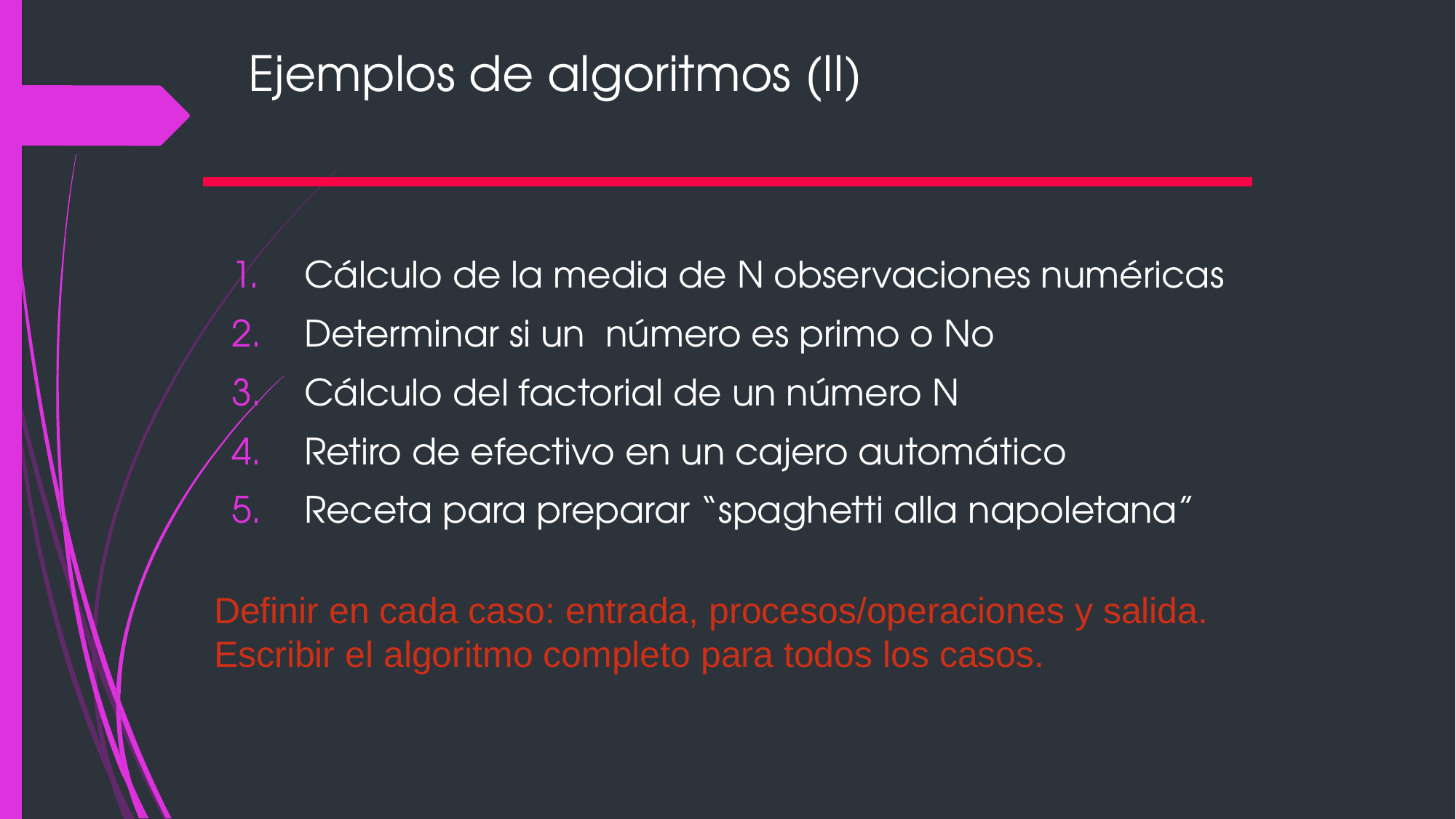

# Ejemplos de algoritmos (II)

Cálculo de la media de N observaciones numéricas
Determinar si un  número es primo o No
Cálculo del factorial de un número N
Retiro de efectivo en un cajero automático
Receta para preparar “spaghetti alla napoletana”
Definir en cada caso: entrada, procesos/operaciones y salida. Escribir el algoritmo completo para todos los casos.